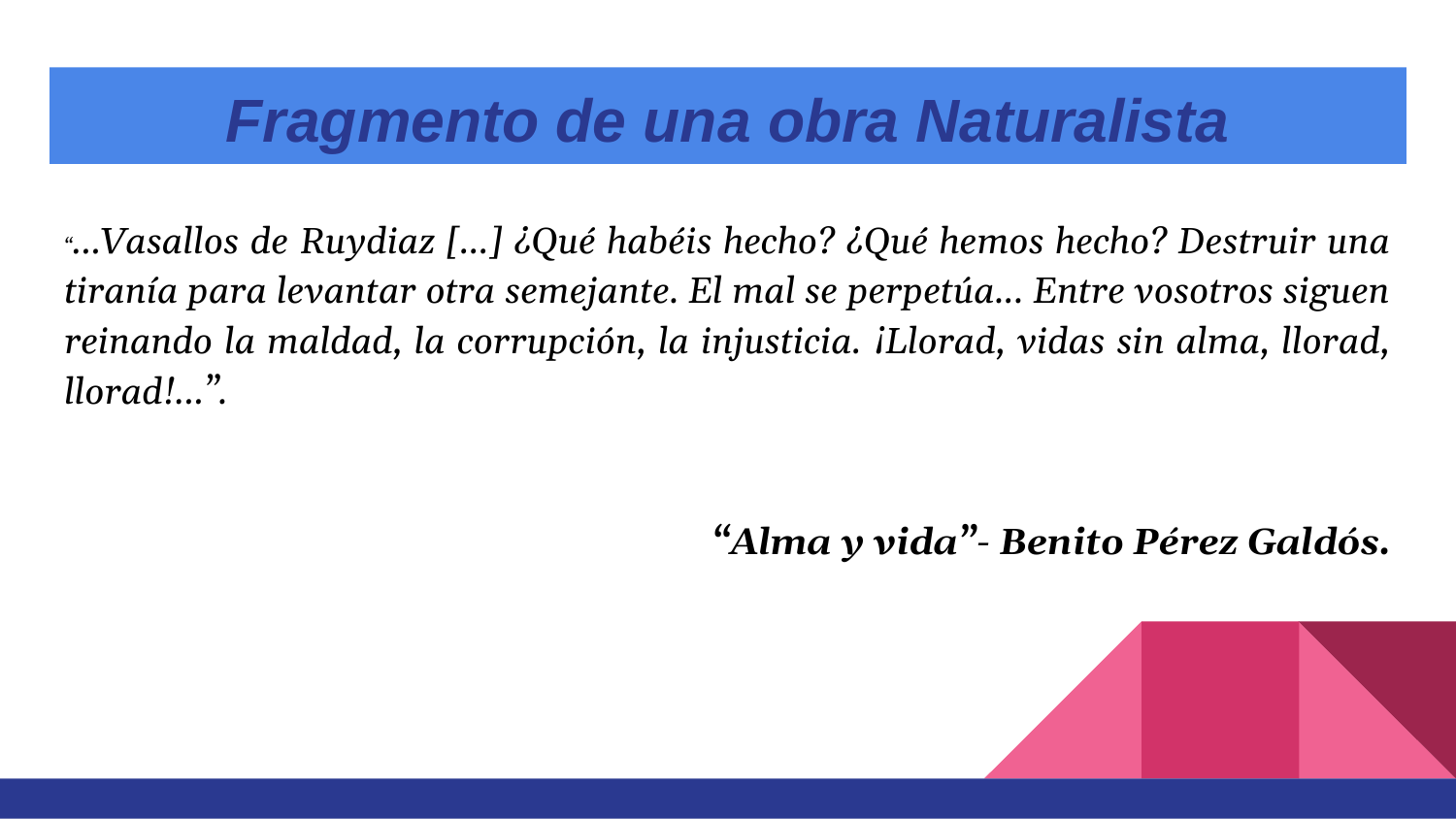

# Fragmento de una obra Naturalista
“…Vasallos de Ruydiaz [...] ¿Qué habéis hecho? ¿Qué hemos hecho? Destruir una tiranía para levantar otra semejante. El mal se perpetúa... Entre vosotros siguen reinando la maldad, la corrupción, la injusticia. ¡Llorad, vidas sin alma, llorad, llorad!...”.

“Alma y vida”- Benito Pérez Galdós.